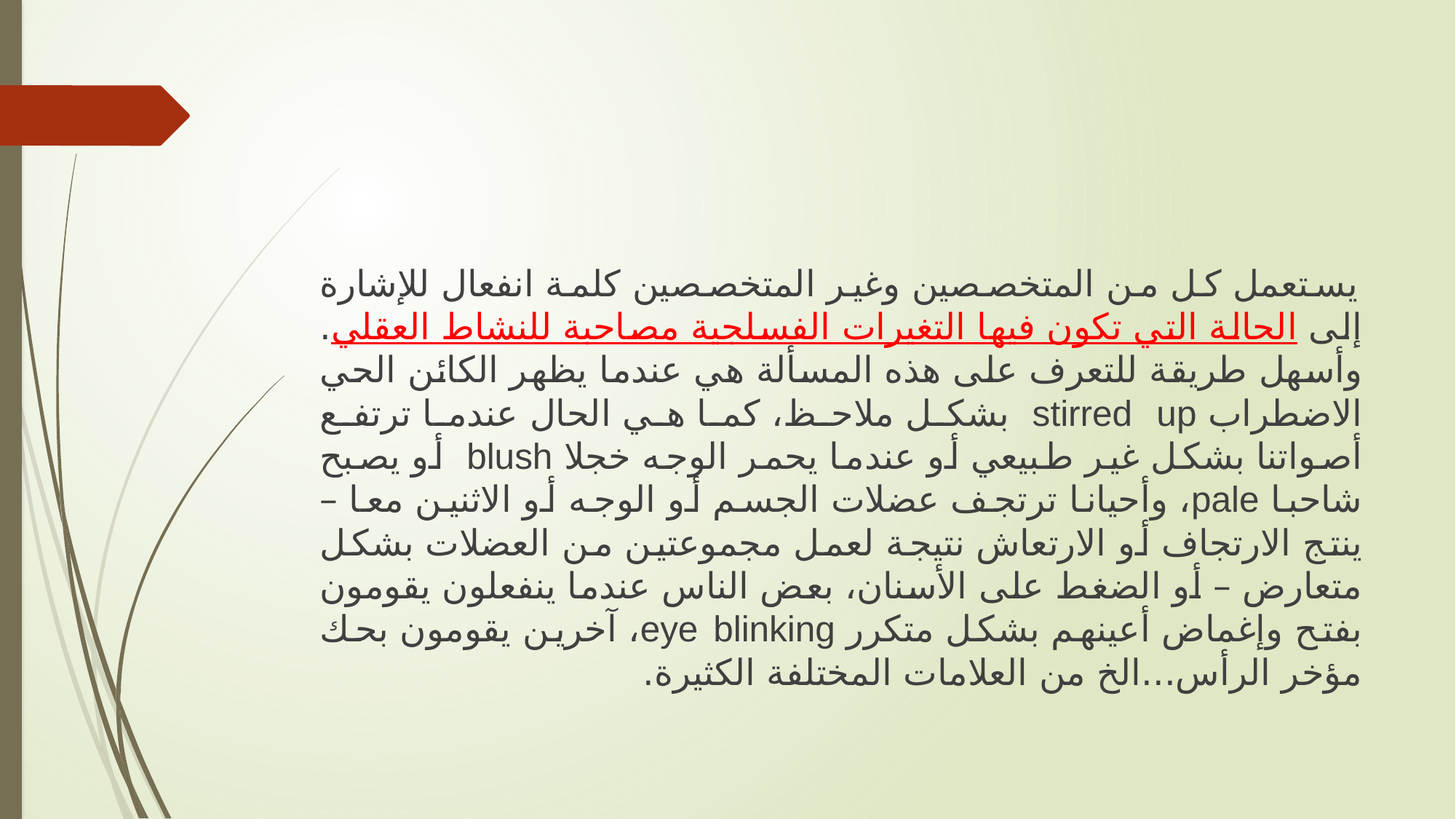

يستعمل كل من المتخصصين وغير المتخصصين كلمة انفعال للإشارة إلى الحالة التي تكون فيها التغيرات الفسلجية مصاحبة للنشاط العقلي. وأسهل طريقة للتعرف على هذه المسألة هي عندما يظهر الكائن الحي الاضطراب stirred up  بشكل ملاحظ، كما هي الحال عندما ترتفع أصواتنا بشكل غير طبيعي أو عندما يحمر الوجه خجلا blush  أو يصبح شاحبا pale، وأحيانا ترتجف عضلات الجسم أو الوجه أو الاثنين معا – ينتج الارتجاف أو الارتعاش نتيجة لعمل مجموعتين من العضلات بشكل متعارض – أو الضغط على الأسنان، بعض الناس عندما ينفعلون يقومون بفتح وإغماض أعينهم بشكل متكرر eye blinking، آخرين يقومون بحك مؤخر الرأس...الخ من العلامات المختلفة الكثيرة.